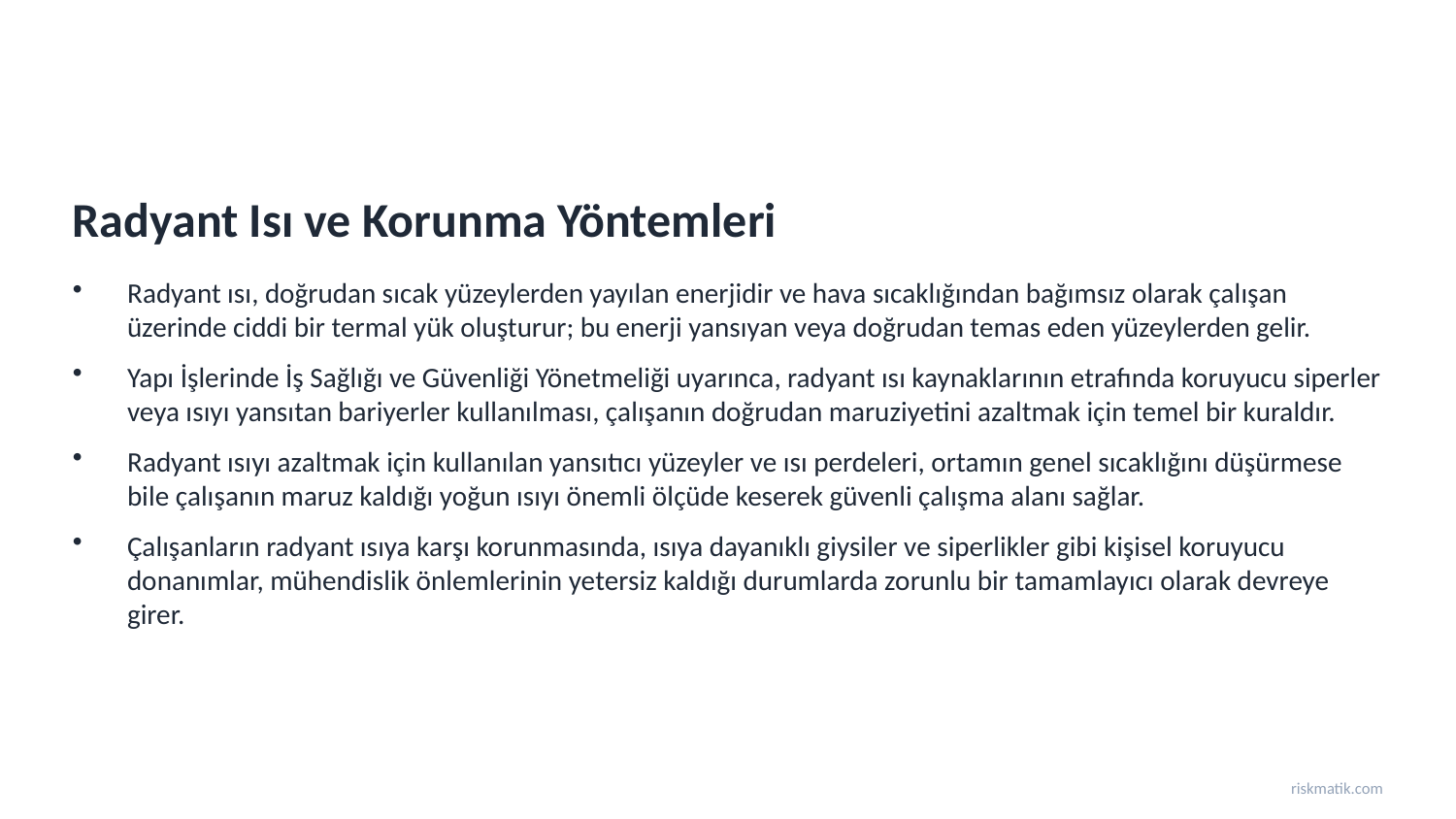

Radyant Isı ve Korunma Yöntemleri
Radyant ısı, doğrudan sıcak yüzeylerden yayılan enerjidir ve hava sıcaklığından bağımsız olarak çalışan üzerinde ciddi bir termal yük oluşturur; bu enerji yansıyan veya doğrudan temas eden yüzeylerden gelir.
Yapı İşlerinde İş Sağlığı ve Güvenliği Yönetmeliği uyarınca, radyant ısı kaynaklarının etrafında koruyucu siperler veya ısıyı yansıtan bariyerler kullanılması, çalışanın doğrudan maruziyetini azaltmak için temel bir kuraldır.
Radyant ısıyı azaltmak için kullanılan yansıtıcı yüzeyler ve ısı perdeleri, ortamın genel sıcaklığını düşürmese bile çalışanın maruz kaldığı yoğun ısıyı önemli ölçüde keserek güvenli çalışma alanı sağlar.
Çalışanların radyant ısıya karşı korunmasında, ısıya dayanıklı giysiler ve siperlikler gibi kişisel koruyucu donanımlar, mühendislik önlemlerinin yetersiz kaldığı durumlarda zorunlu bir tamamlayıcı olarak devreye girer.
riskmatik.com